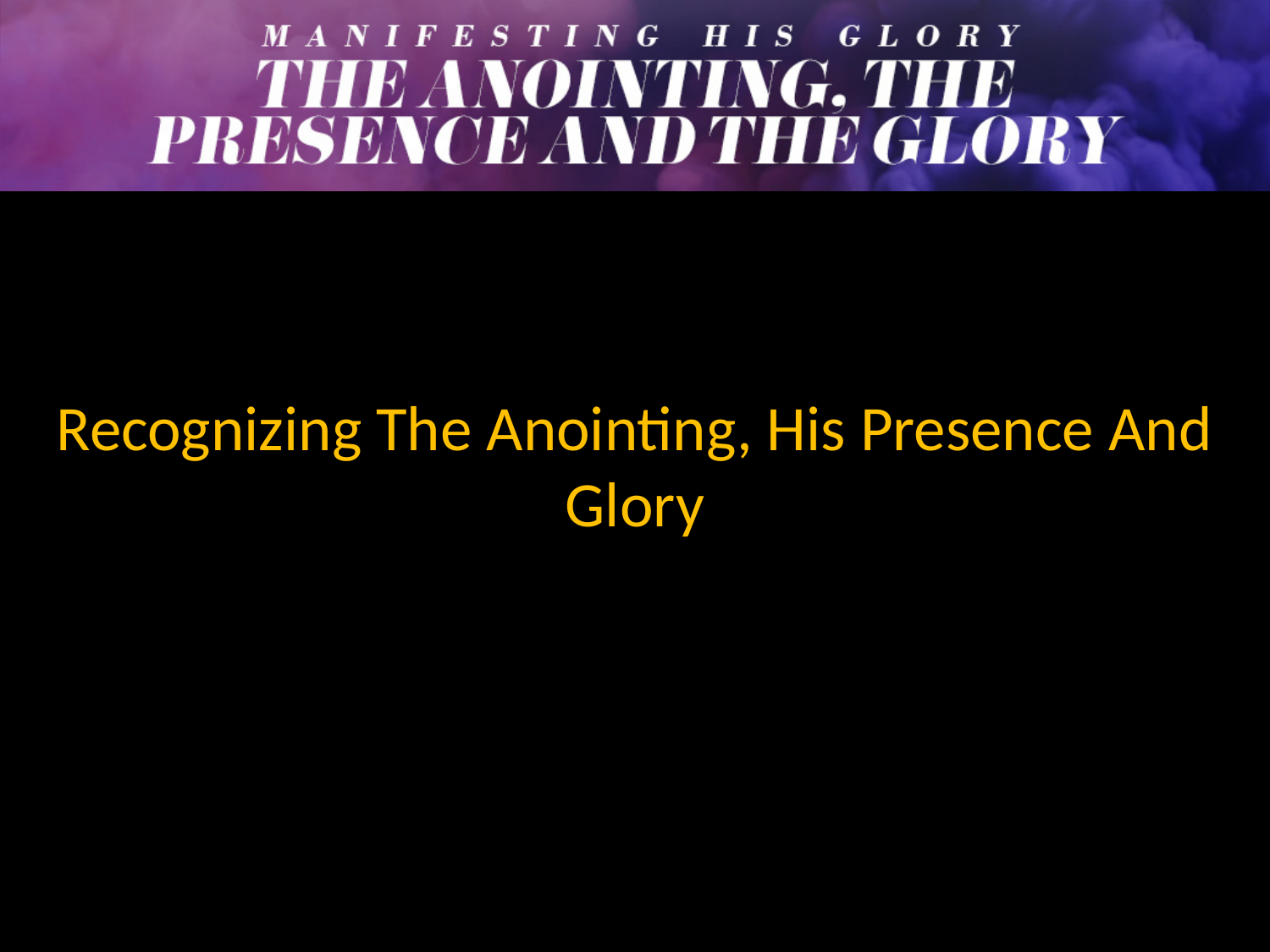

Recognizing The Anointing, His Presence And Glory